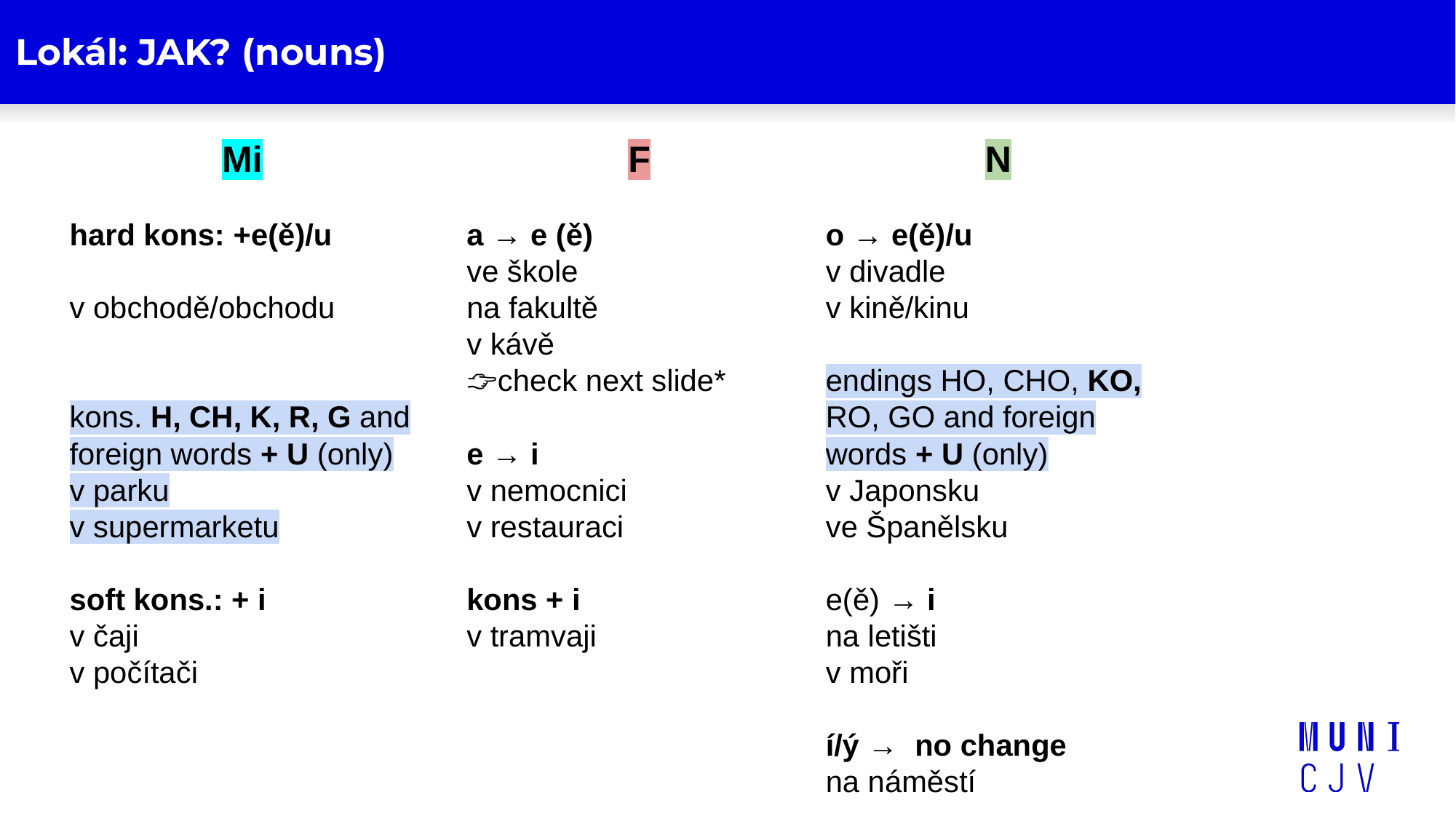

# Lokál: JAK? (nouns)
Mi

hard kons: +e(ě)/u

v obchodě/obchodu

kons. H, CH, K, R, G and foreign words + U (only)
v parku
v supermarketu

soft kons.: + i
v čaji
v počítači
F

a → e (ě)
ve škole
na fakultě
v kávě
👉check next slide*

e → i
v nemocnici
v restauraci

kons + i
v tramvaji

N

o → e(ě)/u
v divadle
v kině/kinu

endings HO, CHO, KO, RO, GO and foreign words + U (only)
v Japonsku
ve Španělsku

e(ě) → i
na letišti
v moři

í/ý →  no change
na náměstí